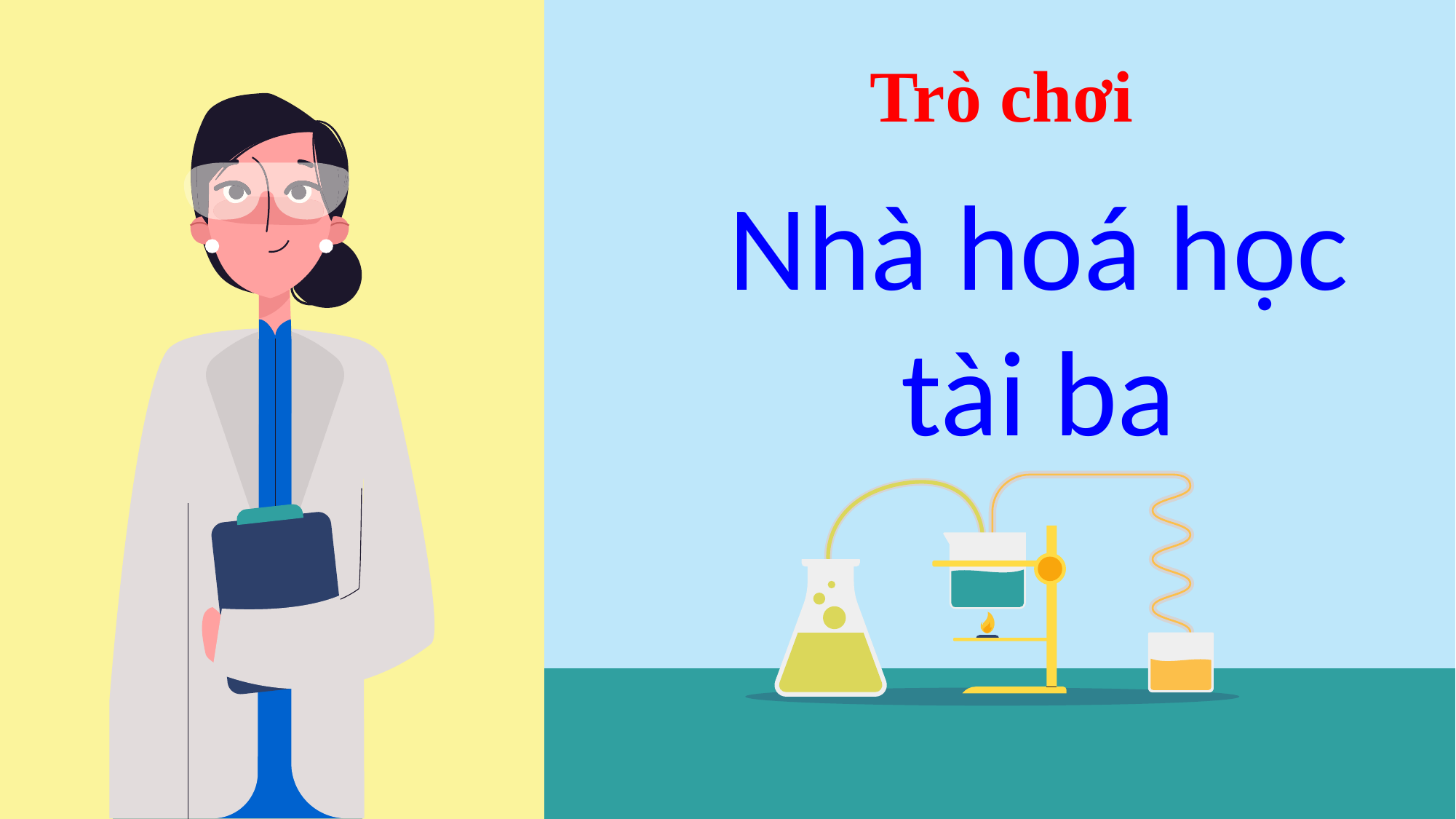

Trò chơi

Nhà hoá học tài ba